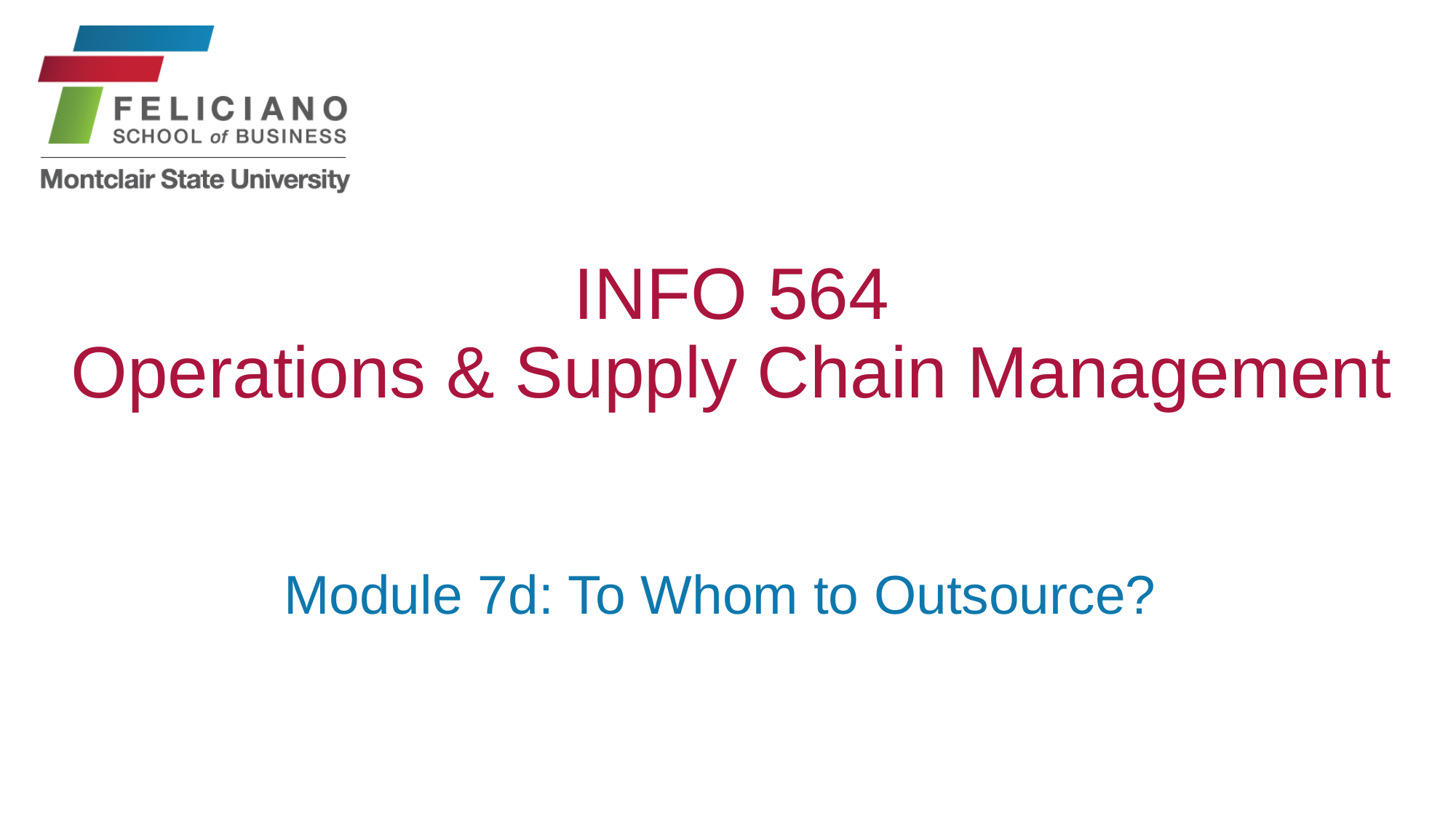

# INFO 564 Operations & Supply Chain Management
Module 7d: To Whom to Outsource?